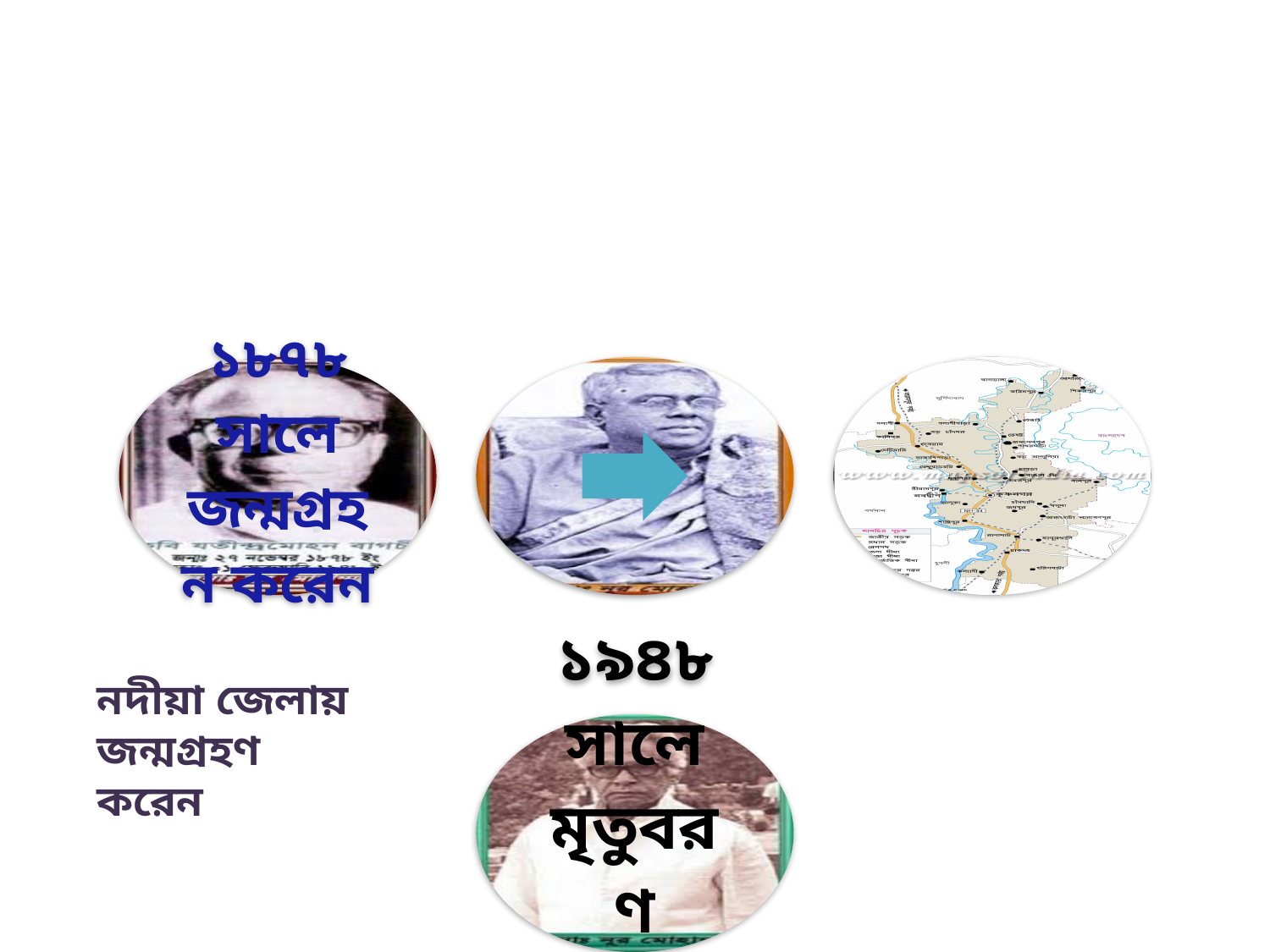

১৮৭৮ সালে জন্মগ্রহন করেন
নদীয়া জেলায় জন্মগ্রহণ করেন